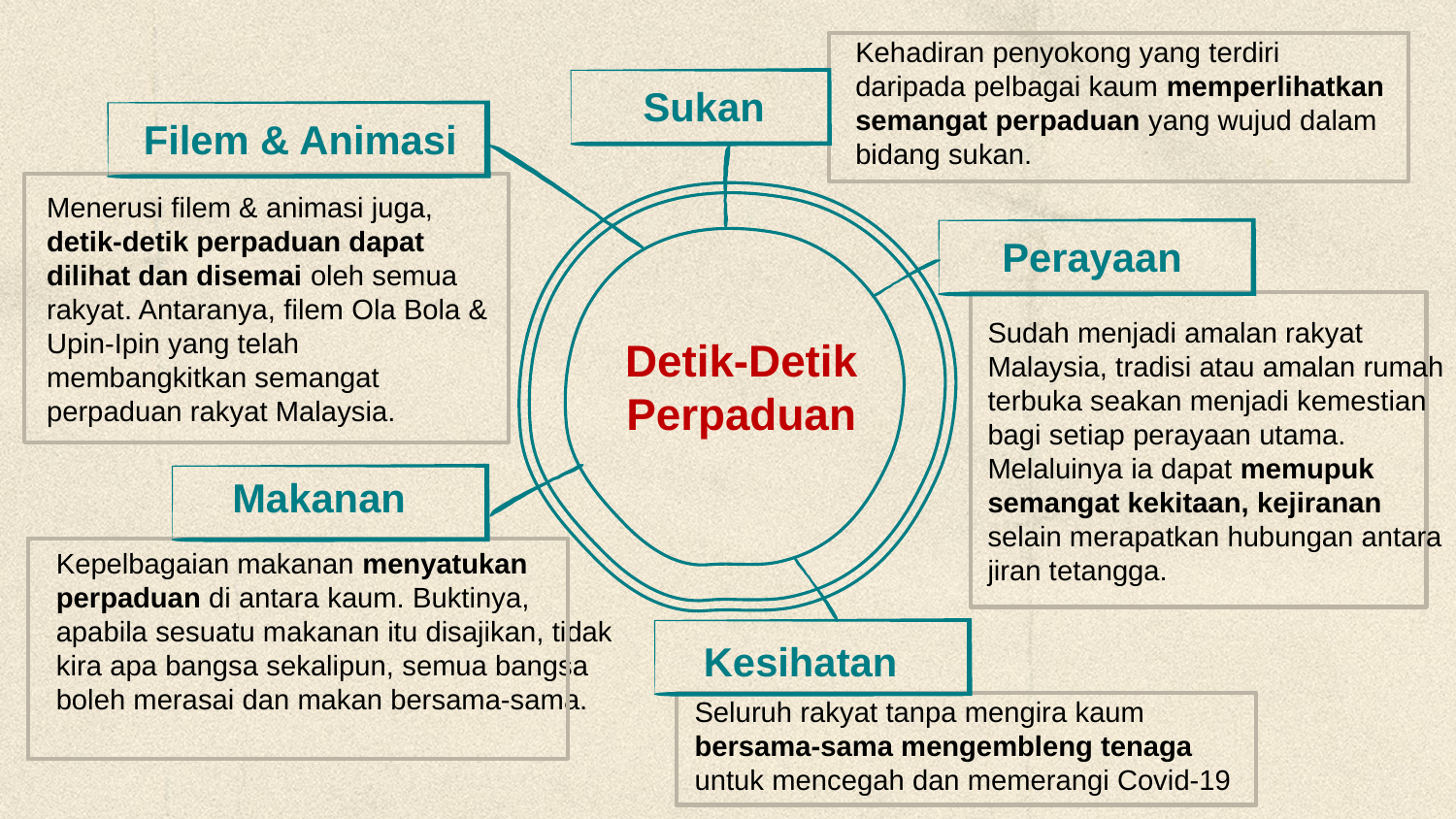

Kehadiran penyokong yang terdiri daripada pelbagai kaum memperlihatkan semangat perpaduan yang wujud dalam bidang sukan.

Sukan

Filem & Animasi

Menerusi filem & animasi juga, detik-detik perpaduan dapat dilihat dan disemai oleh semua rakyat. Antaranya, filem Ola Bola & Upin-Ipin yang telah membangkitkan semangat perpaduan rakyat Malaysia.

Detik-Detik Perpaduan
Perayaan

Sudah menjadi amalan rakyat Malaysia, tradisi atau amalan rumah terbuka seakan menjadi kemestian bagi setiap perayaan utama. Melaluinya ia dapat memupuk semangat kekitaan, kejiranan selain merapatkan hubungan antara jiran tetangga.

Makanan

Kepelbagaian makanan menyatukan perpaduan di antara kaum. Buktinya, apabila sesuatu makanan itu disajikan, tidak kira apa bangsa sekalipun, semua bangsa boleh merasai dan makan bersama-sama.

Kesihatan

Seluruh rakyat tanpa mengira kaum bersama-sama mengembleng tenaga untuk mencegah dan memerangi Covid-19